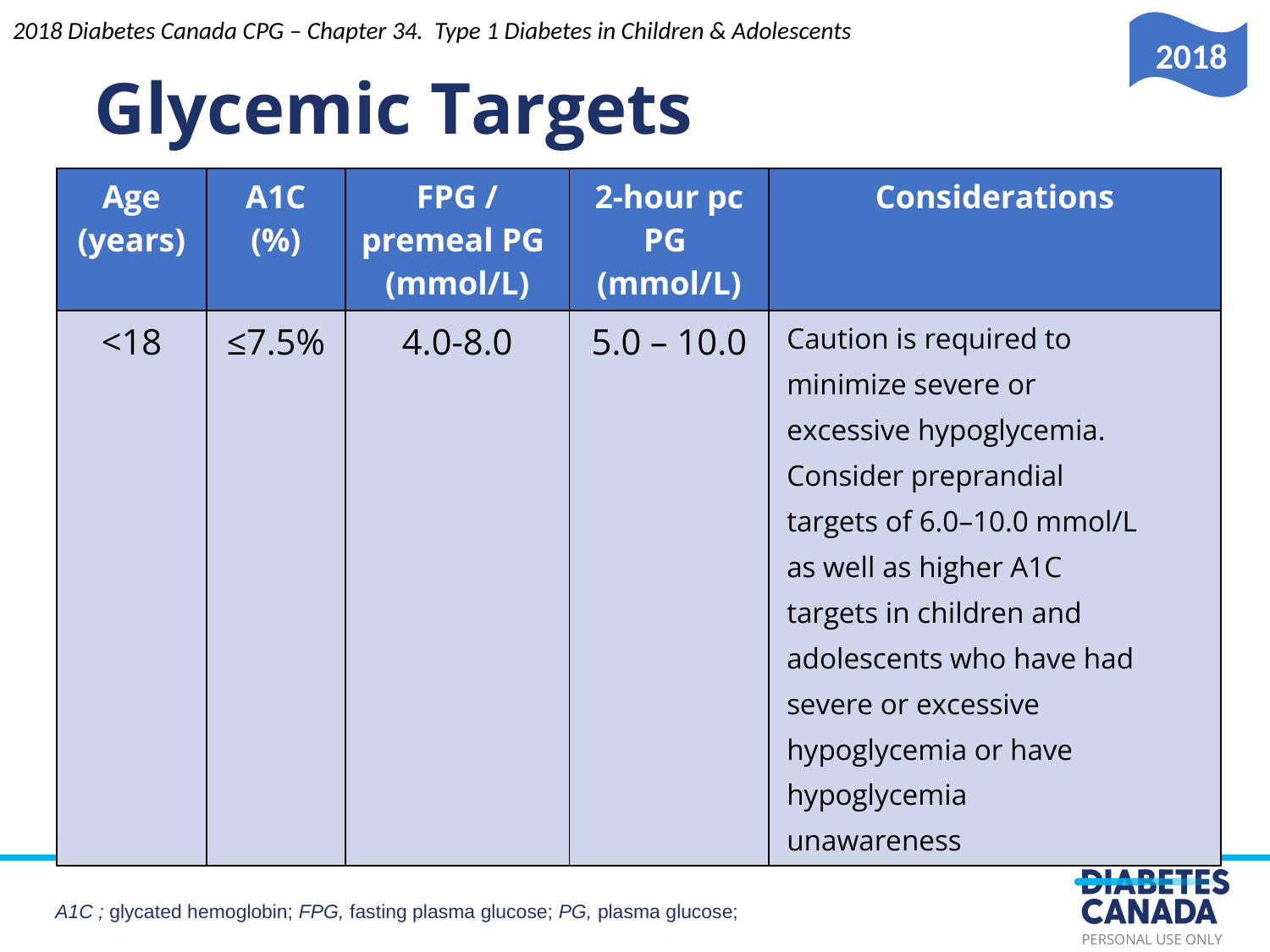

2018 Diabetes Canada CPG – Chapter 34.  Type 1 Diabetes in Children & Adolescents
2018
Glycemic Targets
| Age (years) | A1C (%) | FPG / premeal PG (mmol/L) | 2-hour pc PG (mmol/L) | Considerations |
| --- | --- | --- | --- | --- |
| <18 | ≤7.5% | 4.0-8.0 | 5.0 – 10.0 | Caution is required to minimize severe or excessive hypoglycemia. Consider preprandial targets of 6.0–10.0 mmol/L as well as higher A1C targets in children and adolescents who have had severe or excessive hypoglycemia or have hypoglycemia unawareness |
*Postprandial monitoring is rarely done in young children except for those on pump therapy for whom targets are not available

A1C ; glycated hemoglobin; FPG, fasting plasma glucose; PG, plasma glucose;